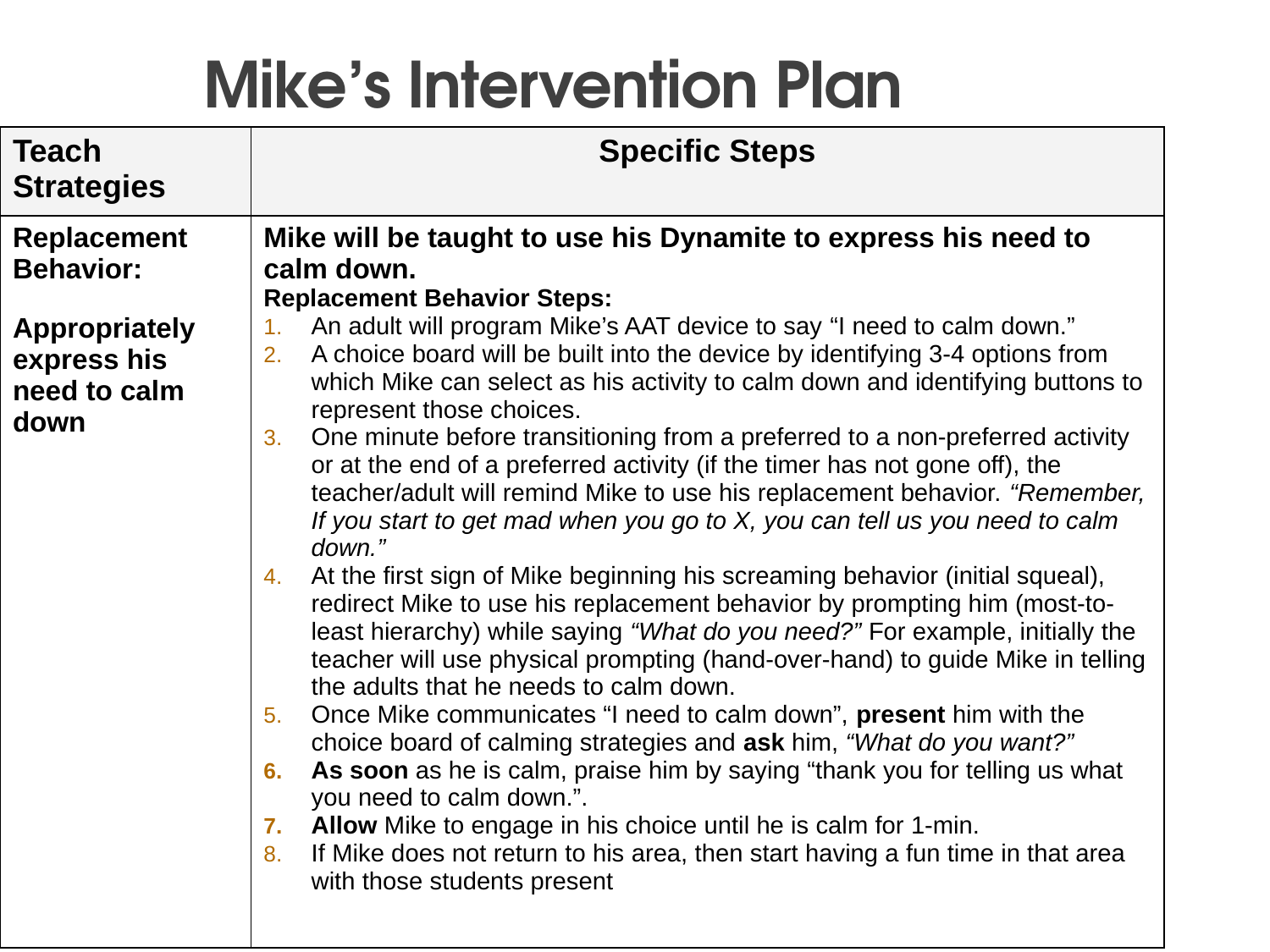

Mike’s Intervention Plan
| Teach Strategies | Specific Steps |
| --- | --- |
| Replacement Behavior: Appropriately express his need to calm down | Mike will be taught to use his Dynamite to express his need to calm down. Replacement Behavior Steps: An adult will program Mike’s AAT device to say “I need to calm down.” A choice board will be built into the device by identifying 3-4 options from which Mike can select as his activity to calm down and identifying buttons to represent those choices. One minute before transitioning from a preferred to a non-preferred activity or at the end of a preferred activity (if the timer has not gone off), the teacher/adult will remind Mike to use his replacement behavior. “Remember, If you start to get mad when you go to X, you can tell us you need to calm down.” At the first sign of Mike beginning his screaming behavior (initial squeal), redirect Mike to use his replacement behavior by prompting him (most-to-least hierarchy) while saying “What do you need?” For example, initially the teacher will use physical prompting (hand-over-hand) to guide Mike in telling the adults that he needs to calm down. Once Mike communicates “I need to calm down”, present him with the choice board of calming strategies and ask him, “What do you want?” As soon as he is calm, praise him by saying “thank you for telling us what you need to calm down.”. Allow Mike to engage in his choice until he is calm for 1-min. If Mike does not return to his area, then start having a fun time in that area with those students present |